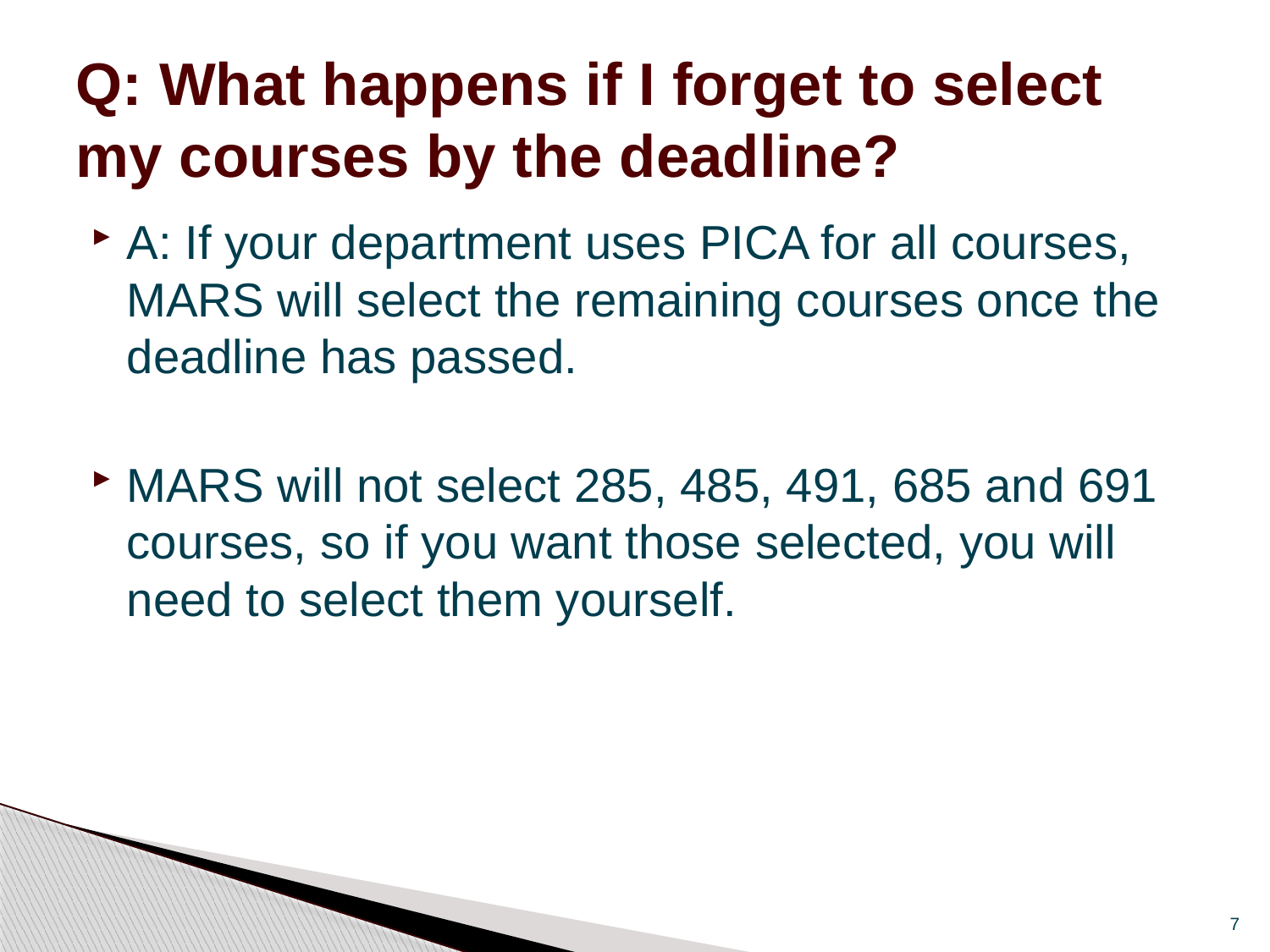

# Q: What happens if I forget to select my courses by the deadline?
A: If your department uses PICA for all courses, MARS will select the remaining courses once the deadline has passed.

MARS will not select 285, 485, 491, 685 and 691 courses, so if you want those selected, you will need to select them yourself.
7